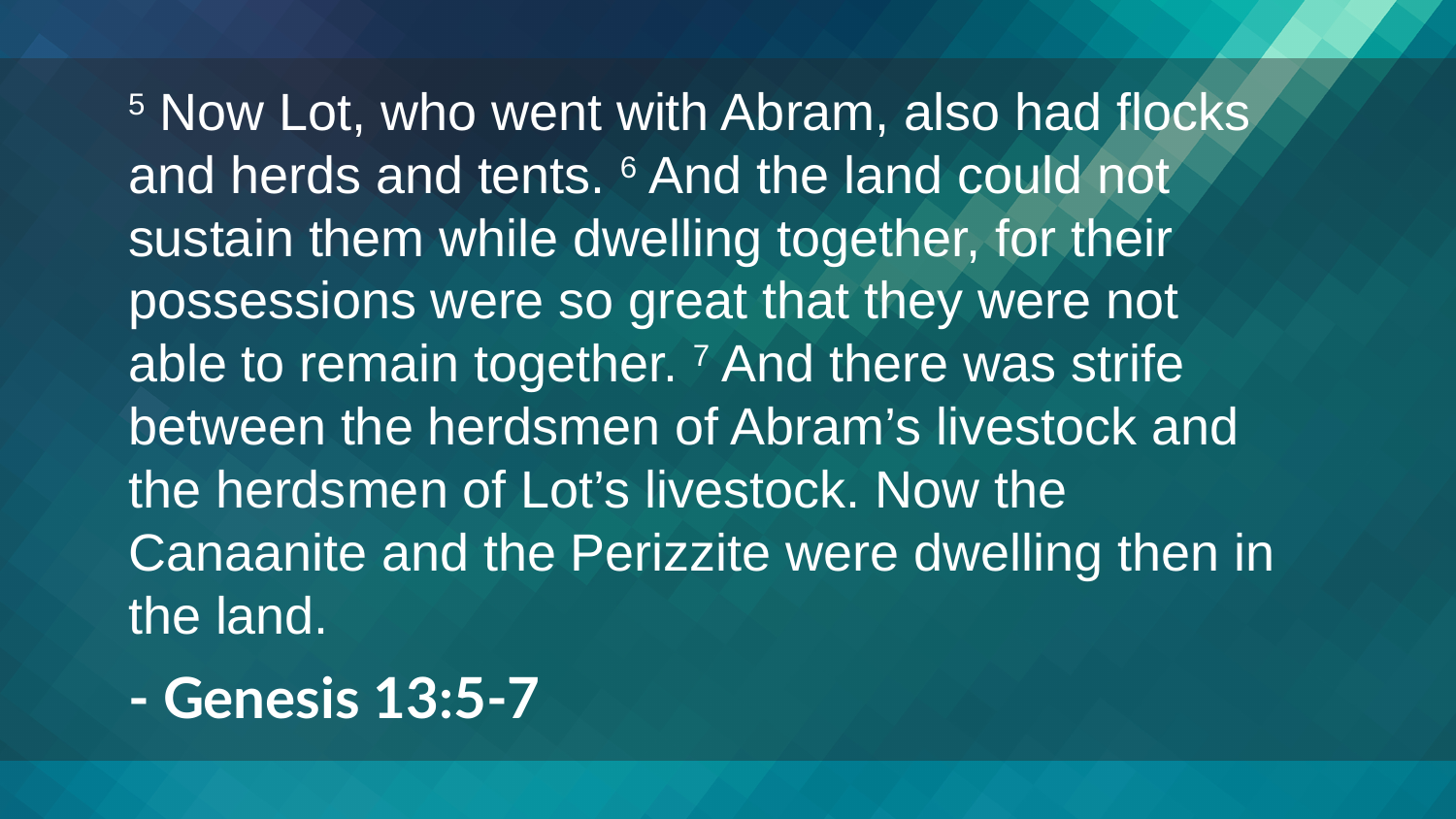

5 Now Lot, who went with Abram, also had flocks and herds and tents. 6 And the land could not sustain them while dwelling together, for their possessions were so great that they were not able to remain together. 7 And there was strife between the herdsmen of Abram’s livestock and the herdsmen of Lot’s livestock. Now the Canaanite and the Perizzite were dwelling then in the land.
- Genesis 13:5-7